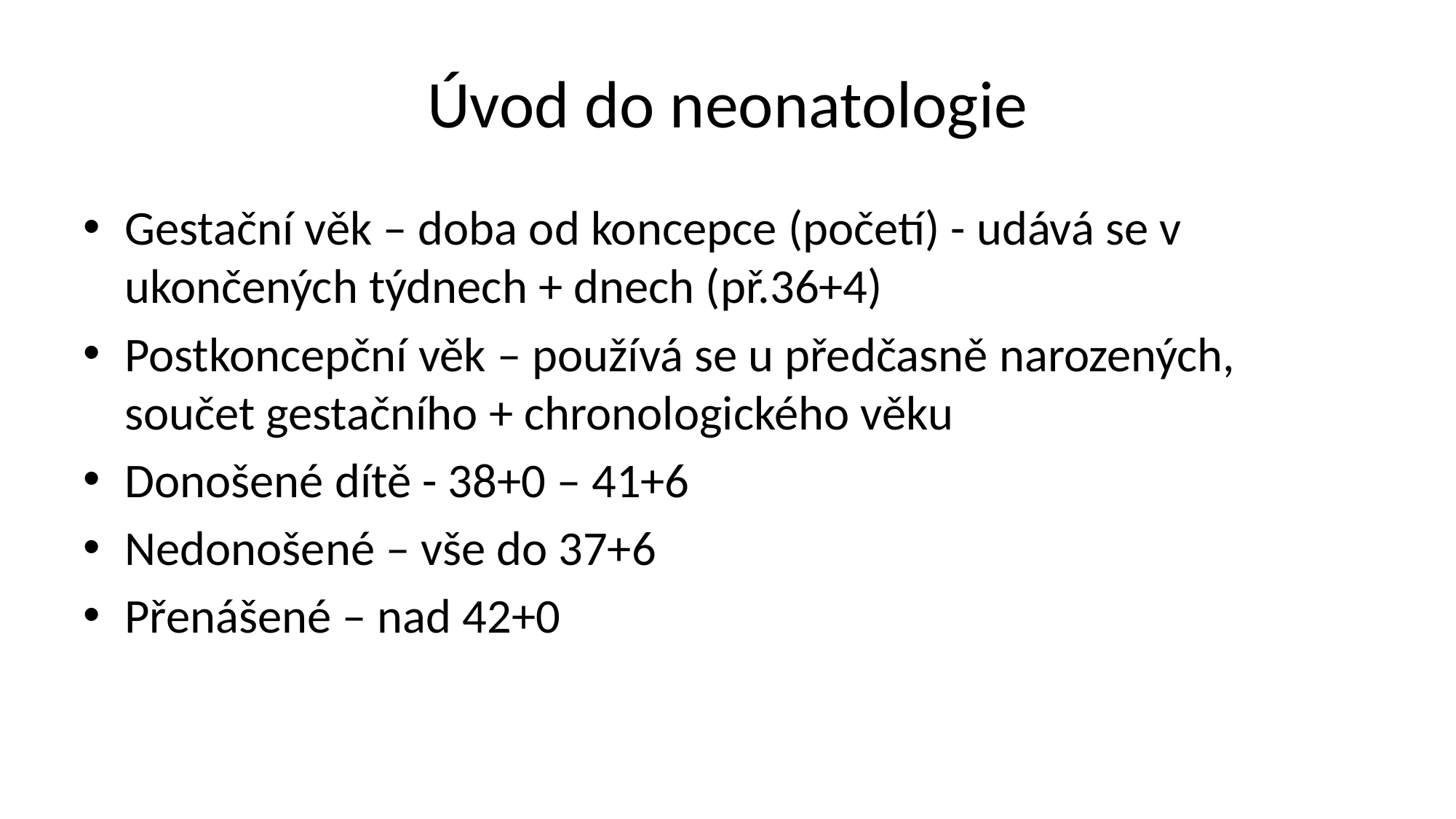

# Úvod do neonatologie
Gestační věk – doba od koncepce (početí) - udává se v ukončených týdnech + dnech (př.36+4)
Postkoncepční věk – používá se u předčasně narozených, součet gestačního + chronologického věku
Donošené dítě - 38+0 – 41+6
Nedonošené – vše do 37+6
Přenášené – nad 42+0